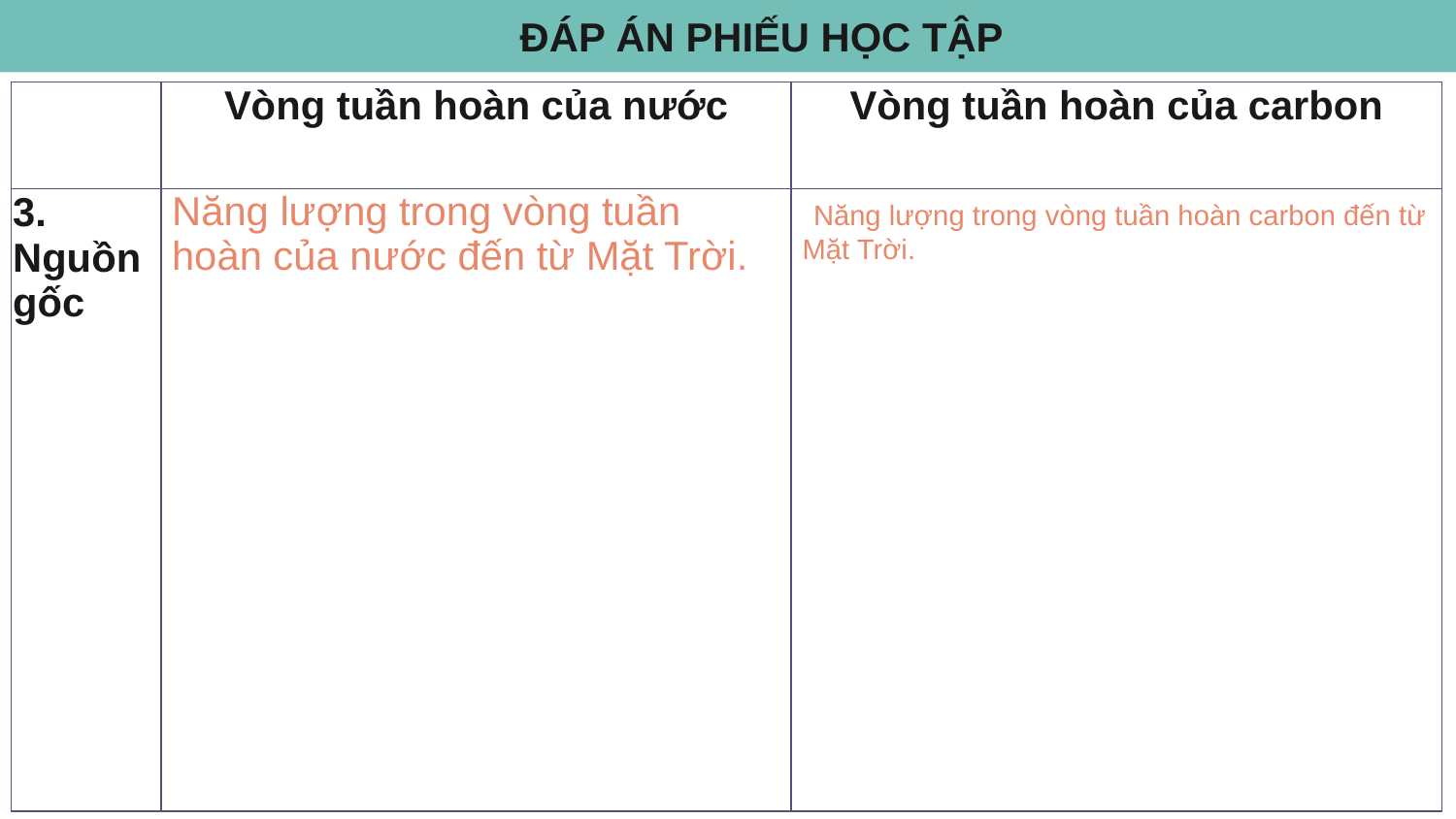

ĐÁP ÁN PHIẾU HỌC TẬP
|  | Vòng tuần hoàn của nước | Vòng tuần hoàn của carbon |
| --- | --- | --- |
| 3. Nguồn gốc | Năng lượng trong vòng tuần hoàn của nước đến từ Mặt Trời. | Năng lượng trong vòng tuần hoàn carbon đến từ Mặt Trời. |